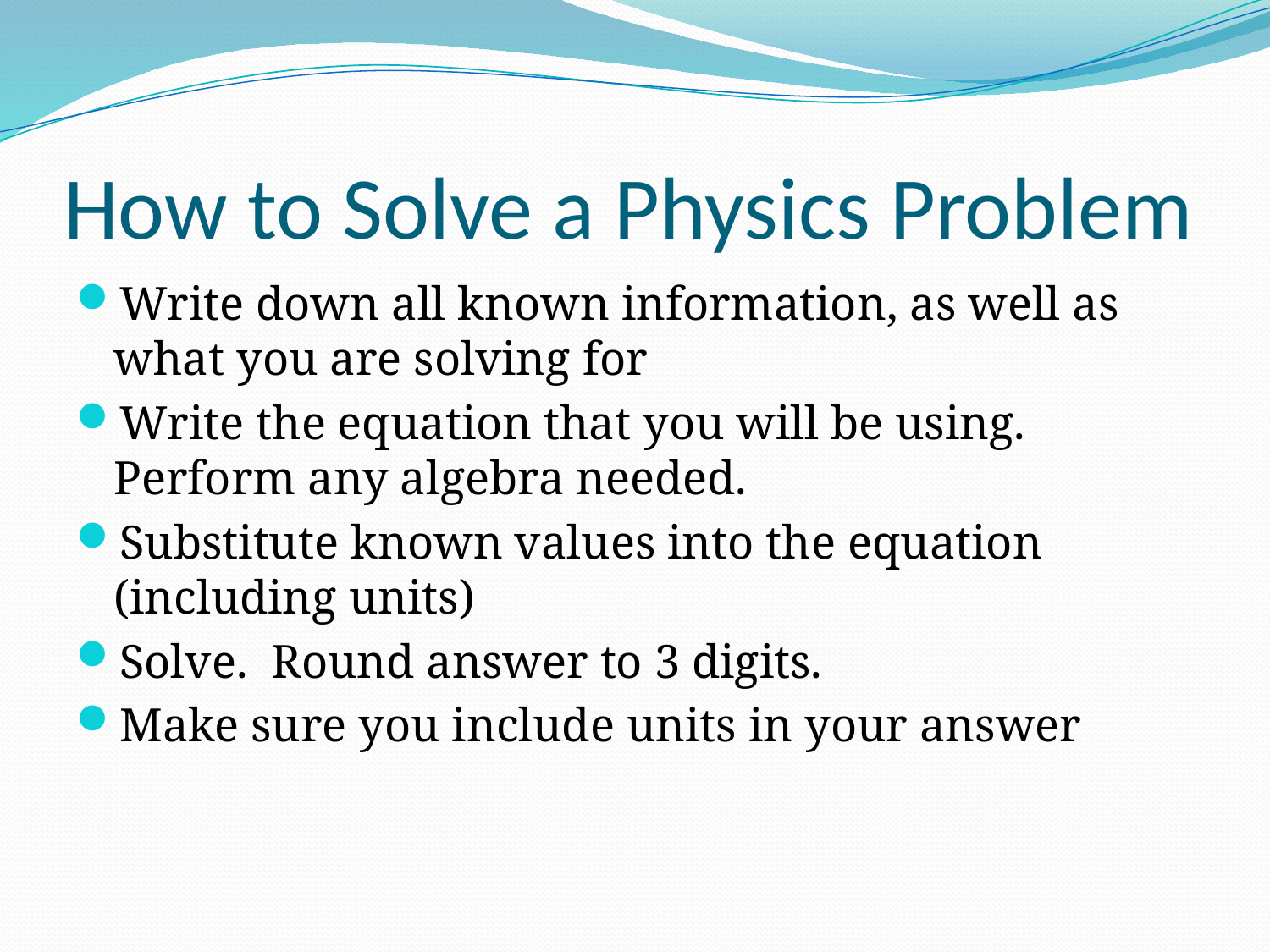

# How to Solve a Physics Problem
Write down all known information, as well as what you are solving for
Write the equation that you will be using.  Perform any algebra needed.
Substitute known values into the equation (including units)
Solve.  Round answer to 3 digits.
Make sure you include units in your answer